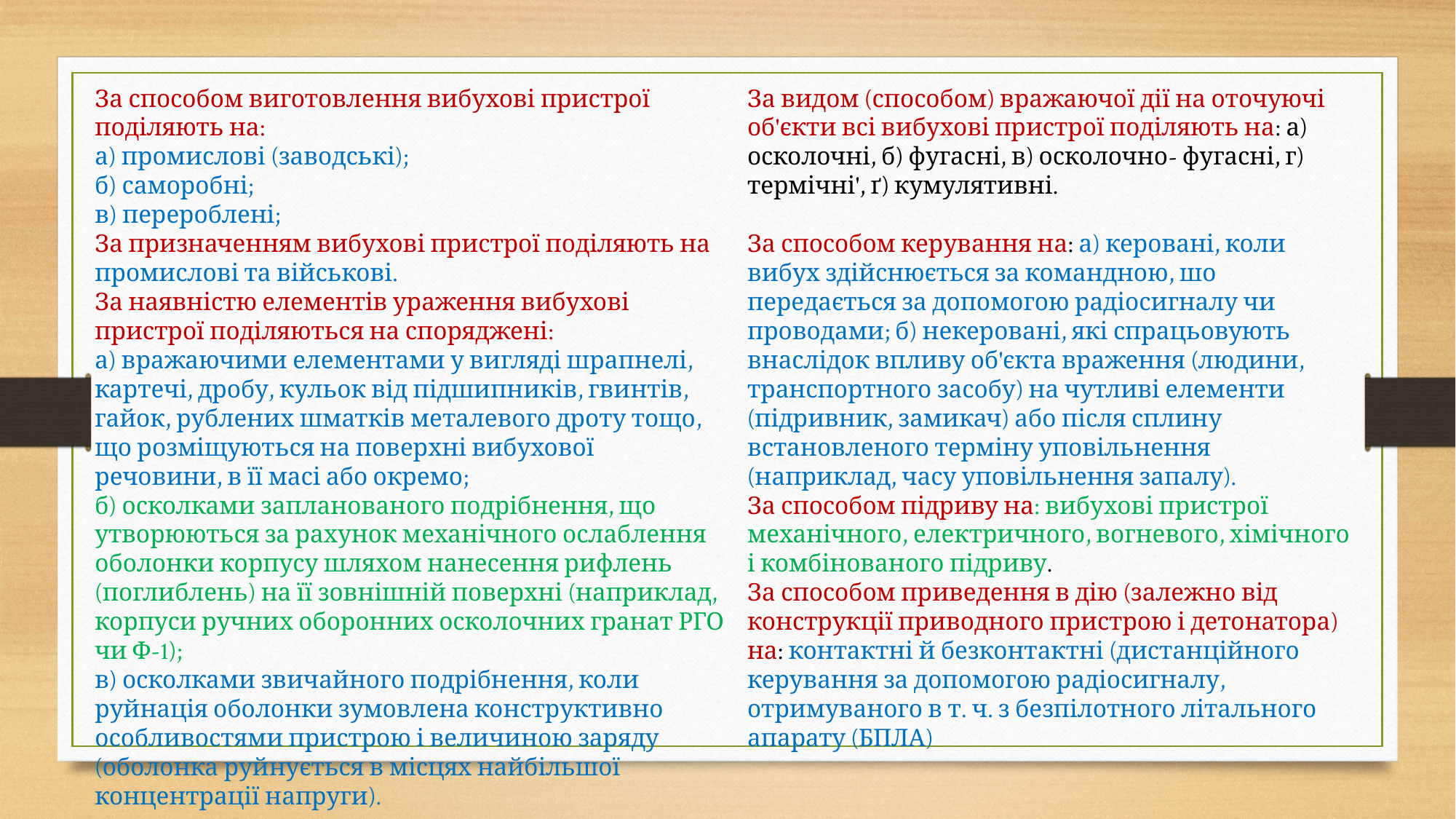

За способом виготовлення вибухові пристрої поділяють на:
а) промислові (заводські);
б) саморобні;
в) перероблені;
За призначенням вибухові пристрої поділяють на промислові та військові.
За наявністю елементів ураження вибухові пристрої поділяються на споряджені:
а) вражаючими елементами у вигляді шрапнелі, картечі, дробу, кульок від підшипників, гвинтів, гайок, рублених шматків металевого дроту тощо, що розміщуються на поверхні вибухової речовини, в її масі або окремо;
б) осколками запланованого подрібнення, що утворюються за рахунок механічного ослаблення оболонки корпусу шляхом нанесення рифлень (поглиблень) на її зовнішній поверхні (наприклад, корпуси ручних оборонних осколочних гранат РГО чи Ф-1);
в) осколками звичайного подрібнення, коли руйнація оболонки зумовлена конструктивно особливостями пристрою і величиною заряду (оболонка руйнується в місцях найбільшої концентрації напруги).
За видом (способом) вражаючої дії на оточуючі об'єкти всі вибухові пристрої поділяють на: а) осколочні, б) фугасні, в) осколочно- фугасні, г) термічні', ґ) кумулятивні.

За способом керування на: а) керовані, коли вибух здійснюється за командною, шо передається за допомогою радіосигналу чи проводами; б) некеровані, які спрацьовують внаслідок впливу об'єкта враження (людини, транспортного засобу) на чутливі елементи (підривник, замикач) або після сплину встановленого терміну уповільнення (наприклад, часу уповільнення запалу).
За способом підриву на: вибухові пристрої механічного, електричного, вогневого, хімічного і комбінованого підриву.
За способом приведення в дію (залежно від конструкції приводного пристрою і детонатора) на: контактні й безконтактні (дистанційного керування за допомогою радіосигналу, отримуваного в т. ч. з безпілотного літального апарату (БПЛА)